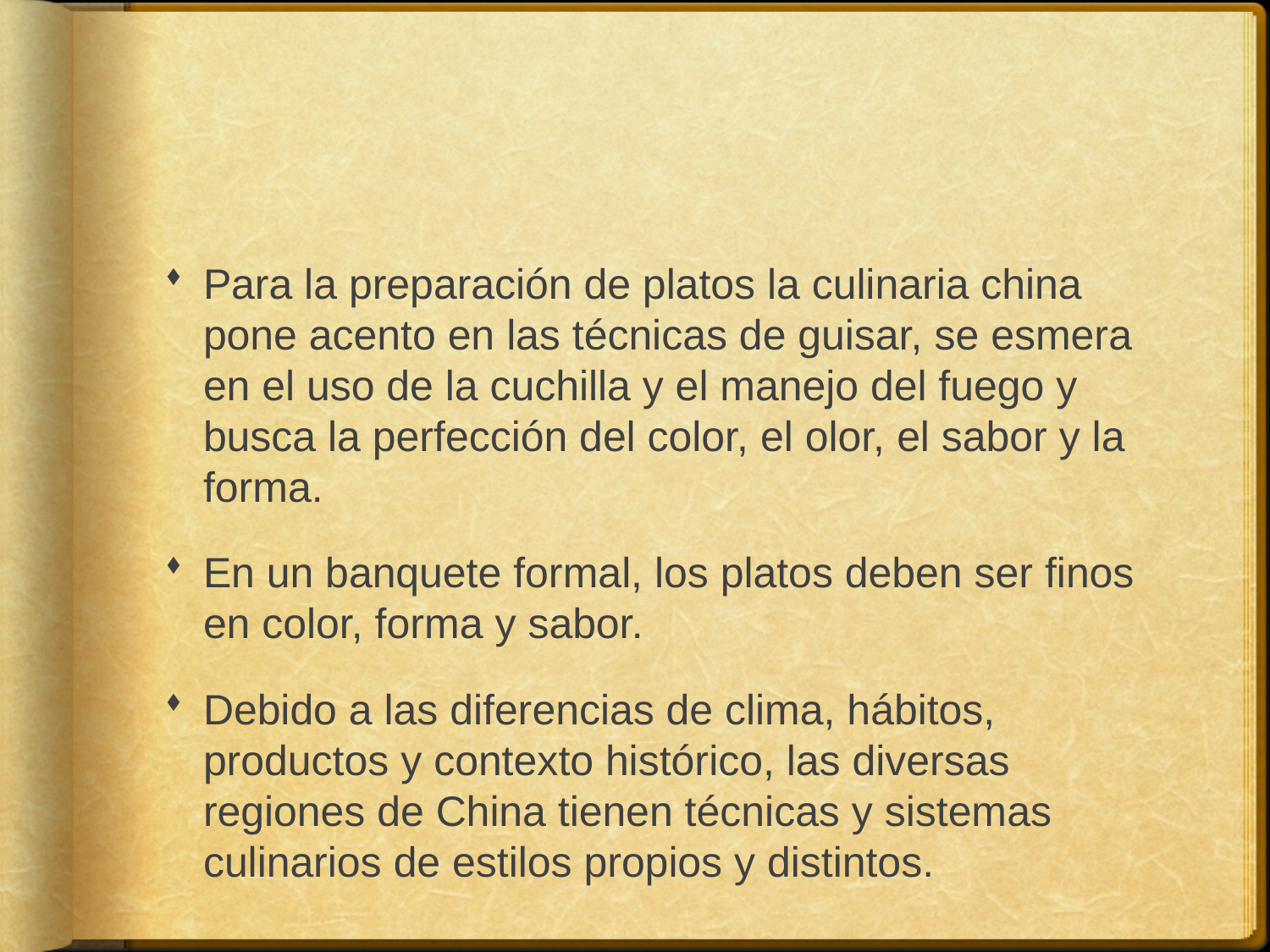

#
Para la preparación de platos la culinaria china pone acento en las técnicas de guisar, se esmera en el uso de la cuchilla y el manejo del fuego y busca la perfección del color, el olor, el sabor y la forma.
En un banquete formal, los platos deben ser finos en color, forma y sabor.
Debido a las diferencias de clima, hábitos, productos y contexto histórico, las diversas regiones de China tienen técnicas y sistemas culinarios de estilos propios y distintos.